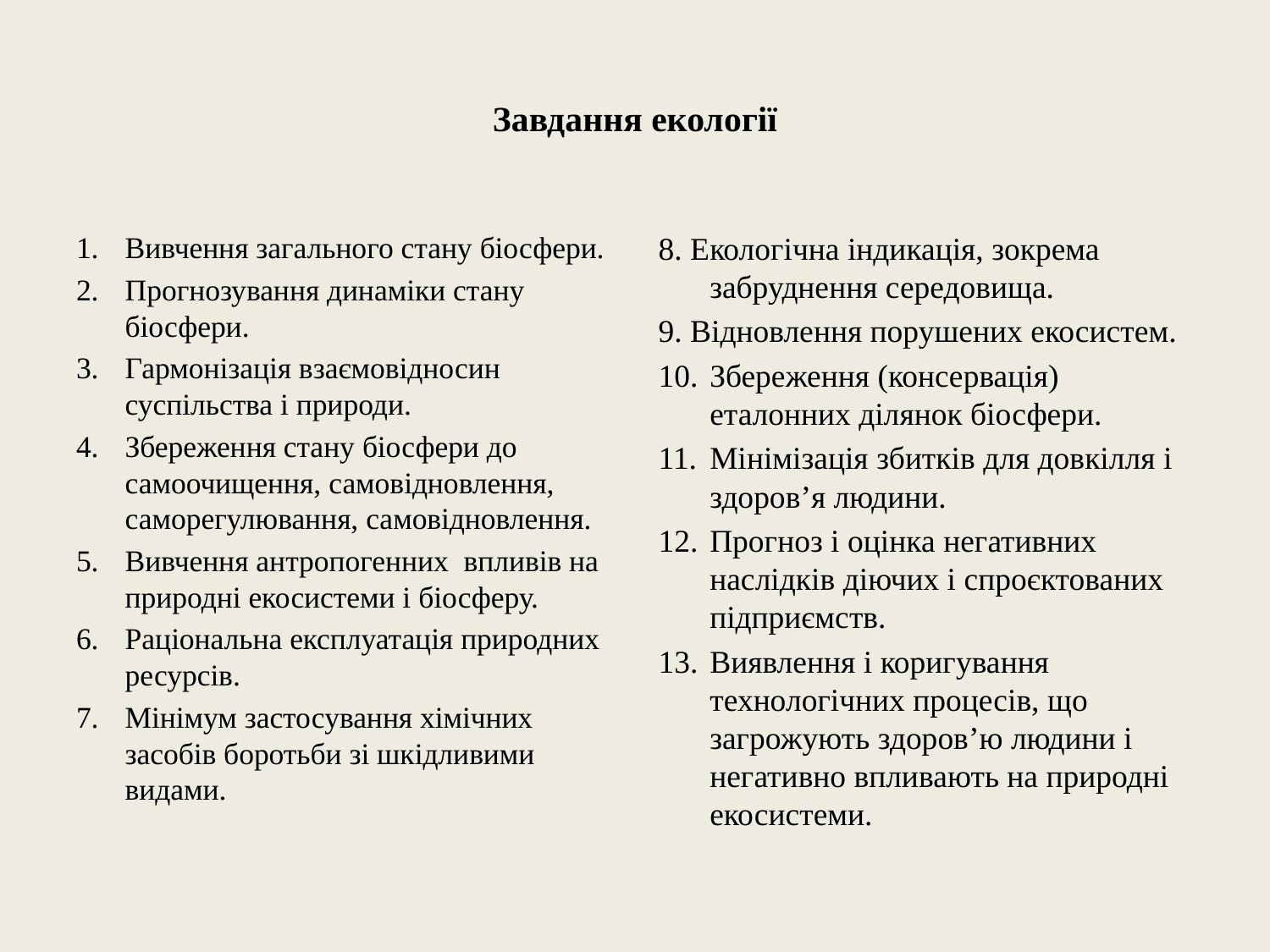

# Завдання екології
Вивчення загального стану біосфери.
Прогнозування динаміки стану біосфери.
Гармонізація взаємовідносин суспільства і природи.
Збереження стану біосфери до самоочищення, самовідновлення, саморегулювання, самовідновлення.
Вивчення антропогенних  впливів на природні екосистеми і біосферу.
Раціональна експлуатація природних ресурсів.
Мінімум застосування хімічних засобів боротьби зі шкідливими видами.

8. Екологічна індикація, зокрема забруднення середовища.
9. Відновлення порушених екосистем.
Збереження (консервація) еталонних ділянок біосфери.
Мінімізація збитків для довкілля і здоров’я людини.
Прогноз і оцінка негативних наслідків діючих і спроєктованих підприємств.
Виявлення і коригування технологічних процесів, що загрожують здоров’ю людини і негативно впливають на природні екосистеми.